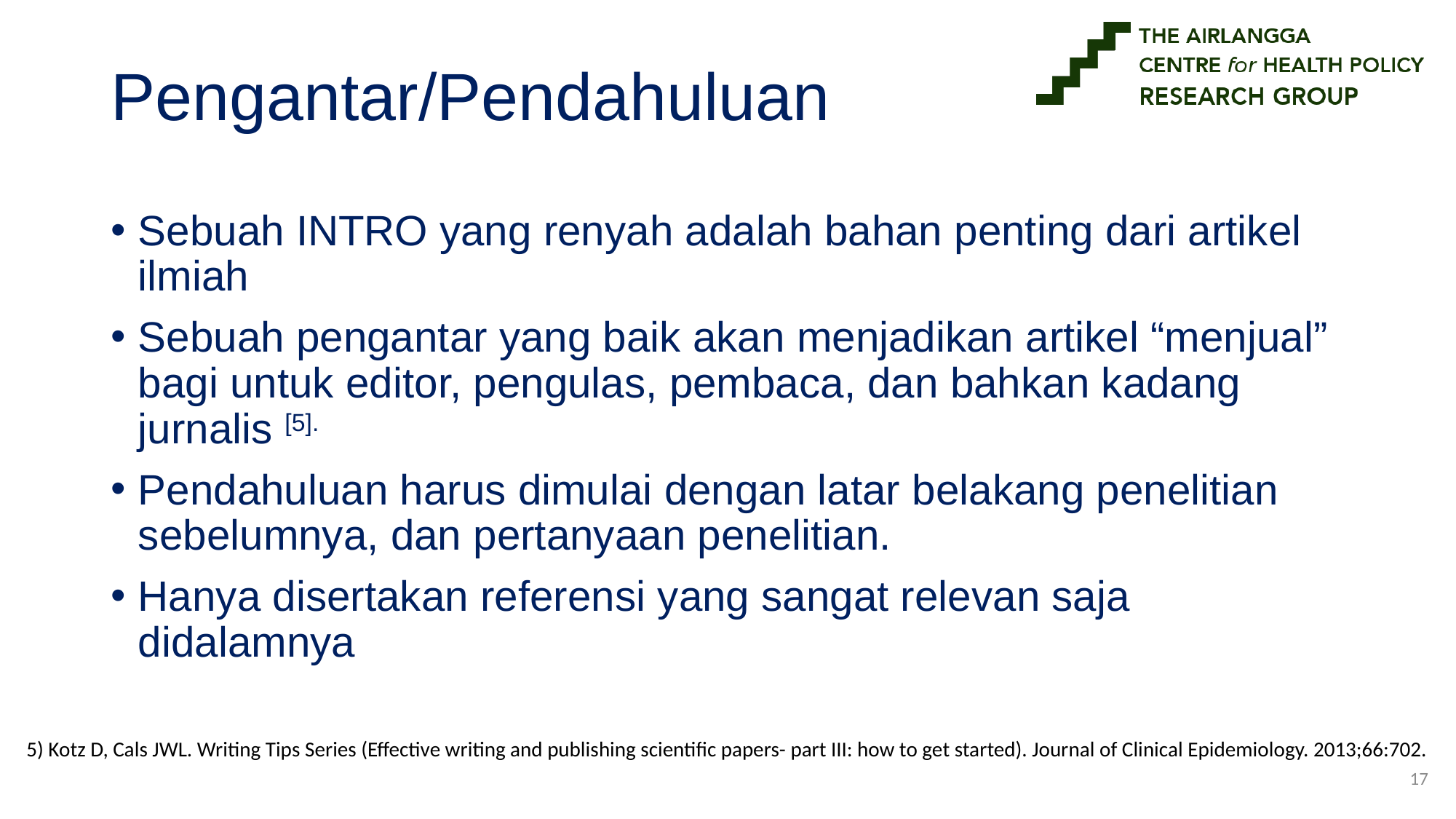

# Pengantar/Pendahuluan
Sebuah INTRO yang renyah adalah bahan penting dari artikel ilmiah
Sebuah pengantar yang baik akan menjadikan artikel “menjual” bagi untuk editor, pengulas, pembaca, dan bahkan kadang jurnalis [5].
Pendahuluan harus dimulai dengan latar belakang penelitian sebelumnya, dan pertanyaan penelitian.
Hanya disertakan referensi yang sangat relevan saja didalamnya
5) Kotz D, Cals JWL. Writing Tips Series (Effective writing and publishing scientific papers- part III: how to get started). Journal of Clinical Epidemiology. 2013;66:702.
17